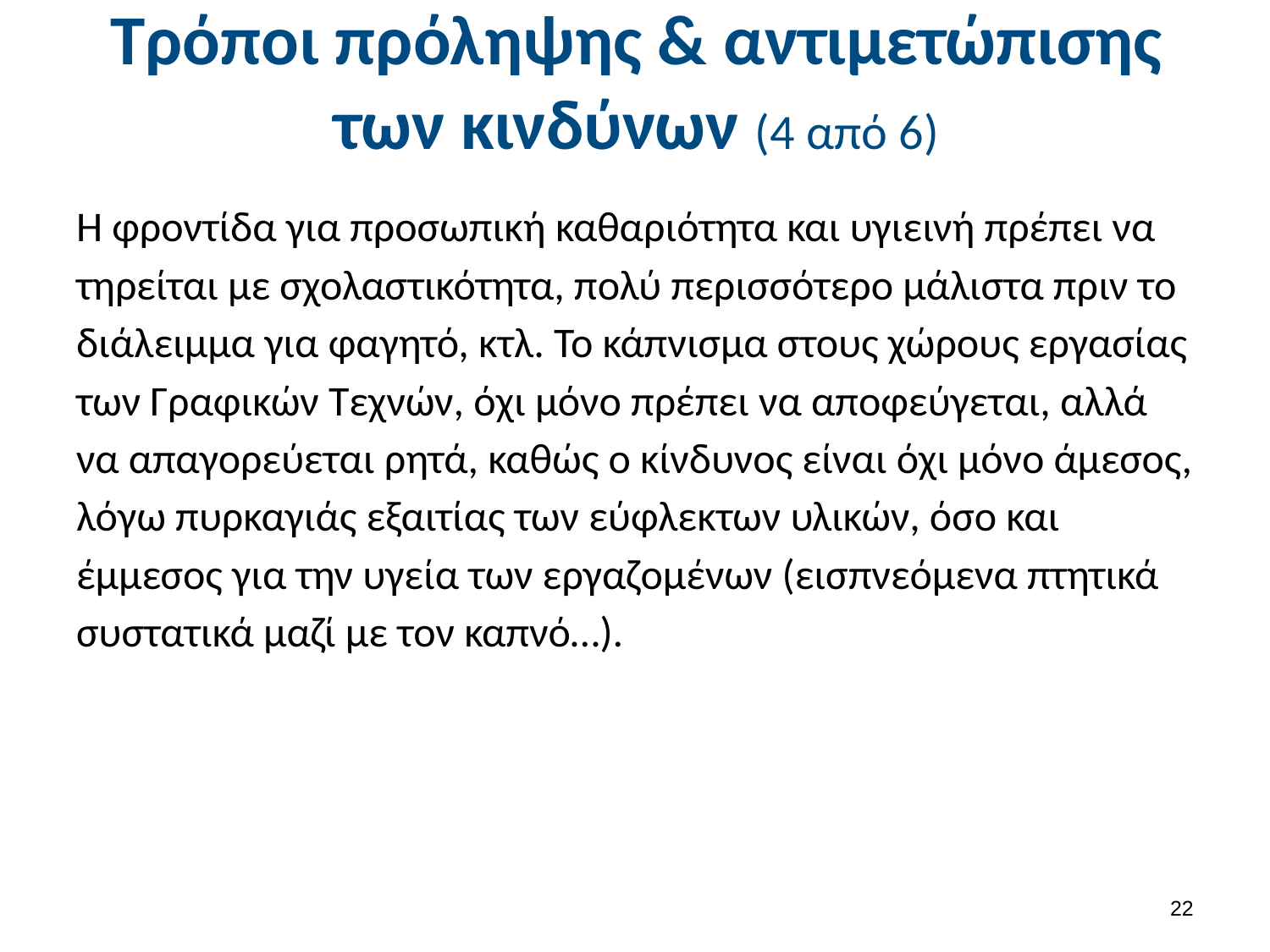

# Τρόποι πρόληψης & αντιμετώπισης των κινδύνων (4 από 6)
Η φροντίδα για προσωπική καθαριότητα και υγιεινή πρέπει να τηρείται με σχολαστικότητα, πολύ περισσότερο μάλιστα πριν το διάλειμμα για φαγητό, κτλ. Το κάπνισμα στους χώρους εργασίας των Γραφικών Τεχνών, όχι μόνο πρέπει να αποφεύγεται, αλλά να απαγορεύεται ρητά, καθώς ο κίνδυνος είναι όχι μόνο άμεσος, λόγω πυρκαγιάς εξαιτίας των εύφλεκτων υλικών, όσο και έμμεσος για την υγεία των εργαζομένων (εισπνεόμενα πτητικά συστατικά μαζί με τον καπνό…).
22